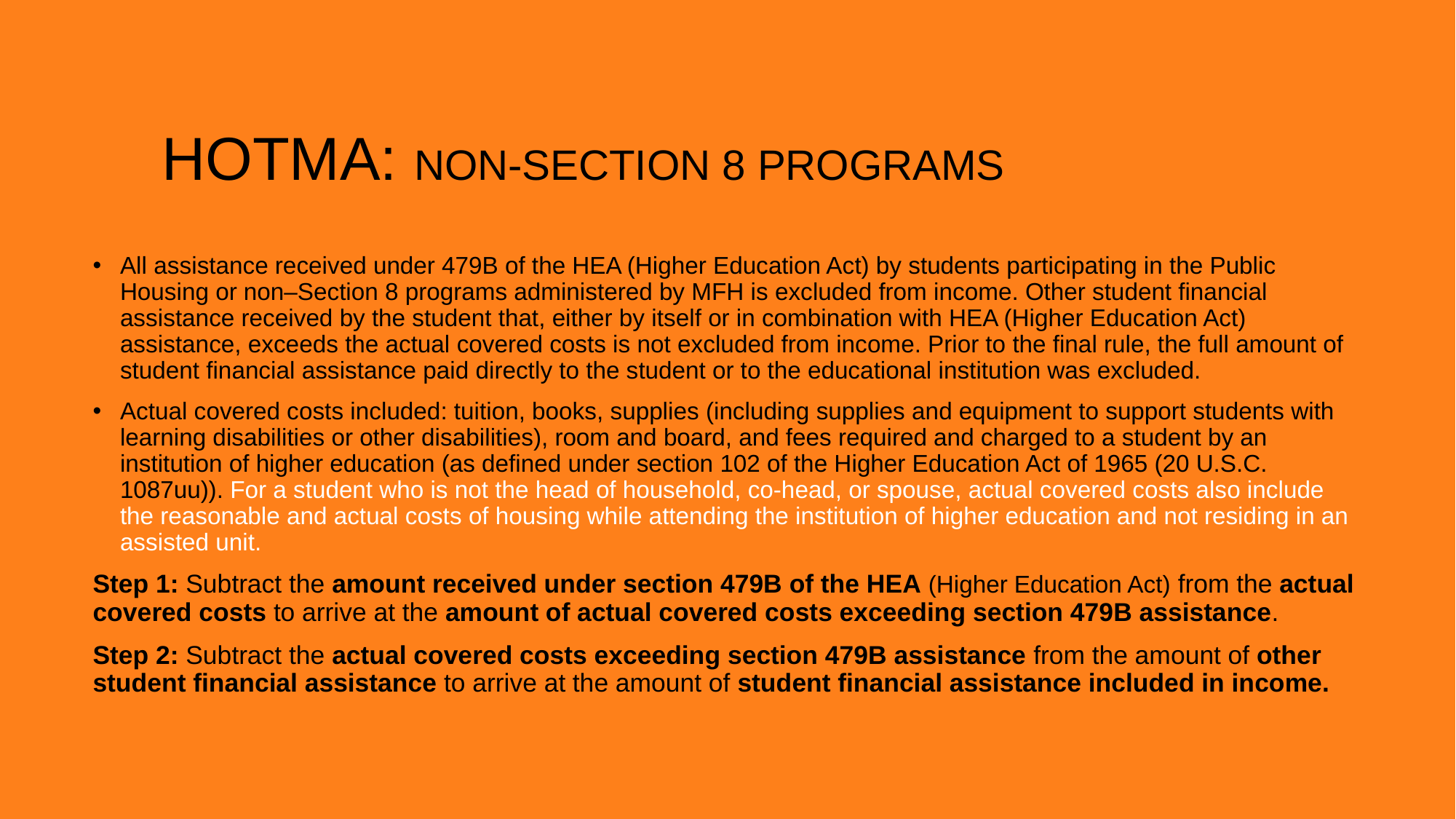

28
# Hotma: non-section 8 programs

All assistance received under 479B of the HEA (Higher Education Act) by students participating in the Public Housing or non–Section 8 programs administered by MFH is excluded from income. Other student financial assistance received by the student that, either by itself or in combination with HEA (Higher Education Act) assistance, exceeds the actual covered costs is not excluded from income. Prior to the final rule, the full amount of student financial assistance paid directly to the student or to the educational institution was excluded.
Actual covered costs included: tuition, books, supplies (including supplies and equipment to support students with learning disabilities or other disabilities), room and board, and fees required and charged to a student by an institution of higher education (as defined under section 102 of the Higher Education Act of 1965 (20 U.S.C. 1087uu)). For a student who is not the head of household, co-head, or spouse, actual covered costs also include the reasonable and actual costs of housing while attending the institution of higher education and not residing in an assisted unit.
Step 1: Subtract the amount received under section 479B of the HEA (Higher Education Act) from the actual covered costs to arrive at the amount of actual covered costs exceeding section 479B assistance.
Step 2: Subtract the actual covered costs exceeding section 479B assistance from the amount of other student financial assistance to arrive at the amount of student financial assistance included in income.